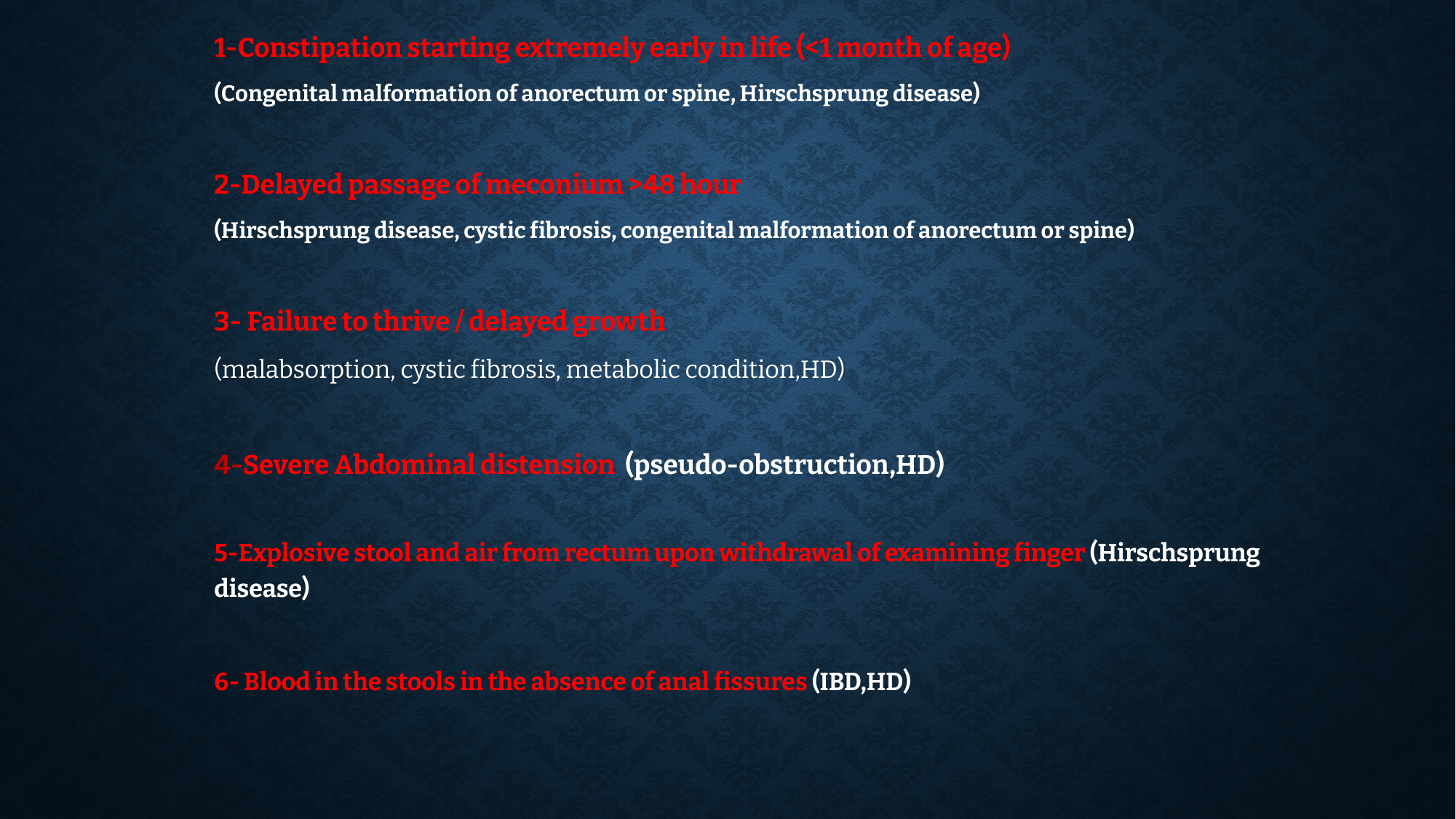

1-Constipation starting extremely early in life (<1 month of age)
(Congenital malformation of anorectum or spine, Hirschsprung disease)

2-Delayed passage of meconium >48 hour
(Hirschsprung disease, cystic fibrosis, congenital malformation of anorectum or spine)

3- Failure to thrive / delayed growth
(malabsorption, cystic fibrosis, metabolic condition,HD)

4-Severe Abdominal distension  (pseudo-obstruction,HD)

5-Explosive stool and air from rectum upon withdrawal of examining finger (Hirschsprung disease)

6- Blood in the stools in the absence of anal fissures (IBD,HD)